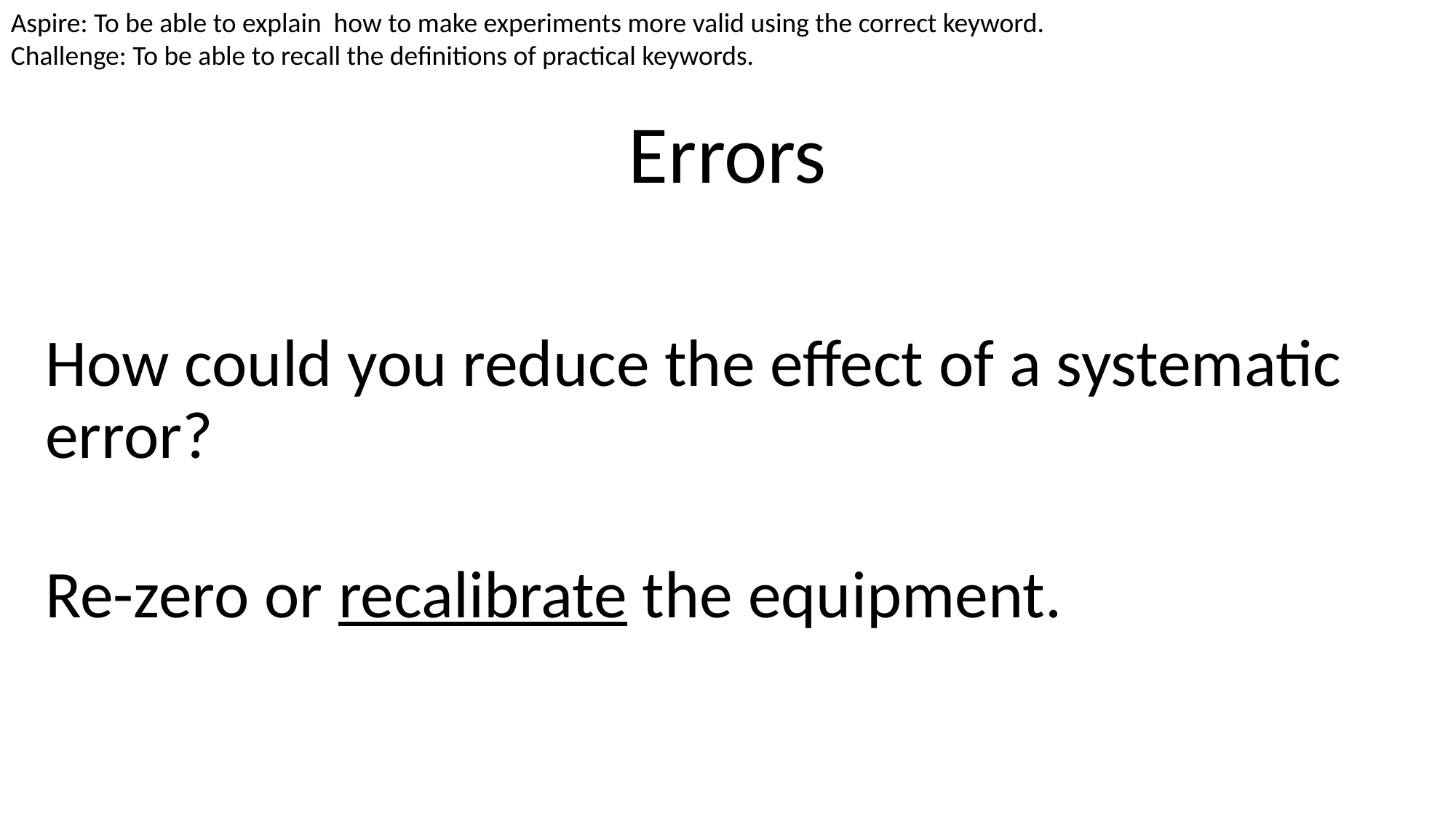

Aspire: To be able to explain  how to make experiments more valid using the correct keyword.
Challenge: To be able to recall the definitions of practical keywords.
# Errors

How could you reduce the effect of a systematic error?

Re-zero or recalibrate the equipment.